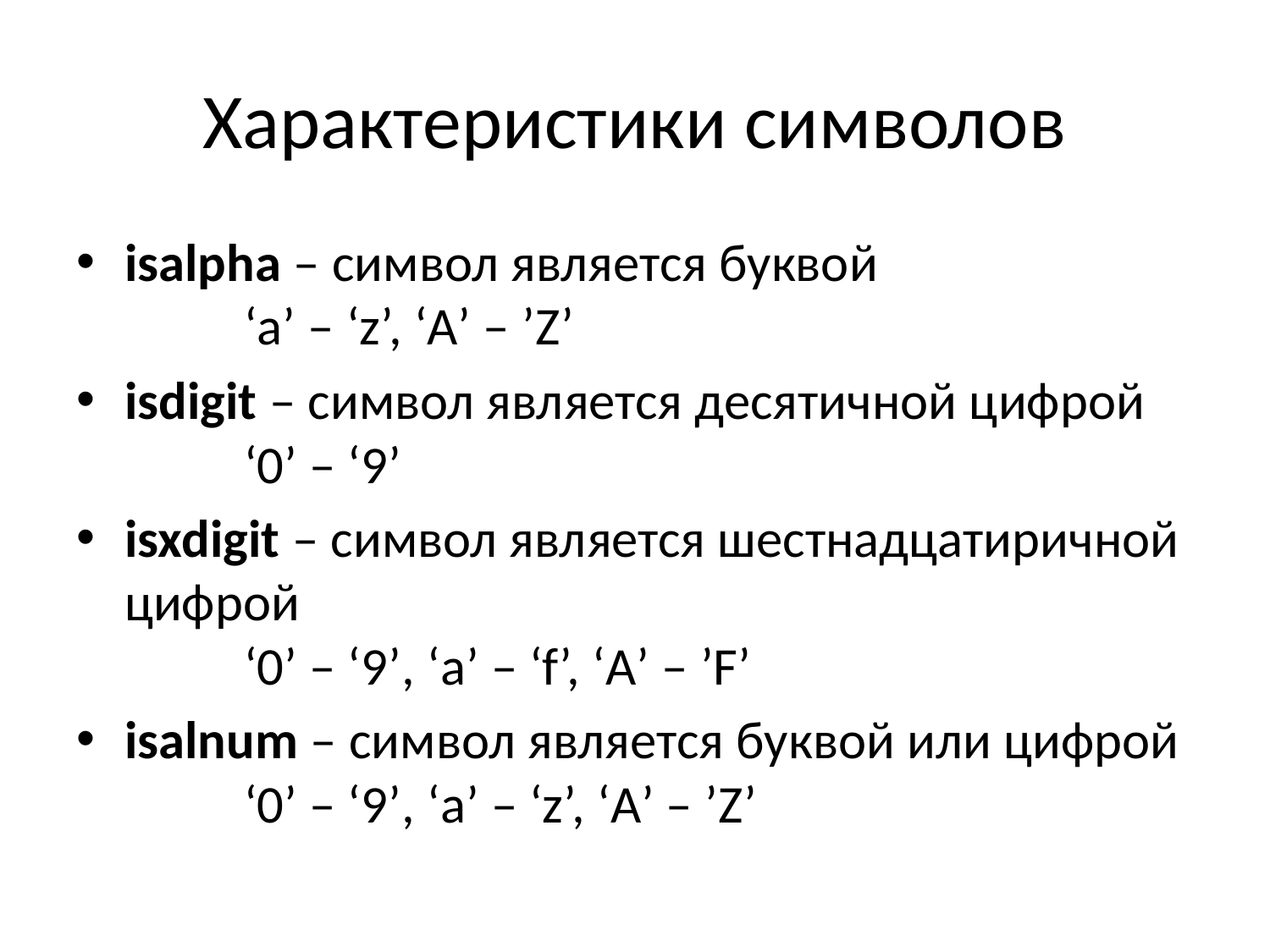

# Характеристики символов
isalpha – символ является буквой
	‘a’ – ‘z’, ‘A’ – ’Z’
isdigit – символ является десятичной цифрой
	‘0’ – ‘9’
isxdigit – символ является шестнадцатиричной цифрой
	‘0’ – ‘9’, ‘a’ – ‘f’, ‘A’ – ’F’
isalnum – символ является буквой или цифрой
	‘0’ – ‘9’, ‘a’ – ‘z’, ‘A’ – ’Z’